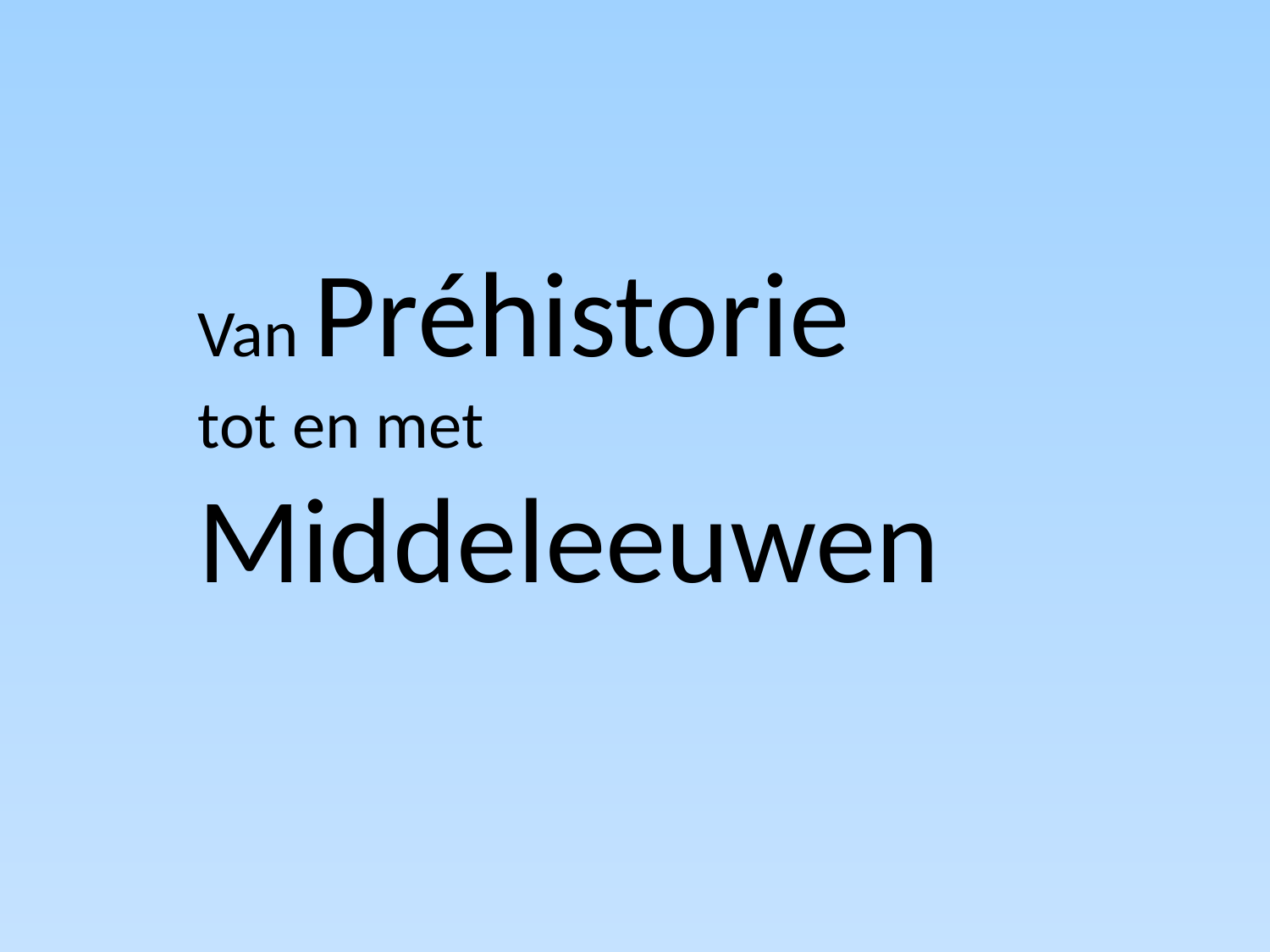

# Van Préhistorie tot en met Middeleeuwen